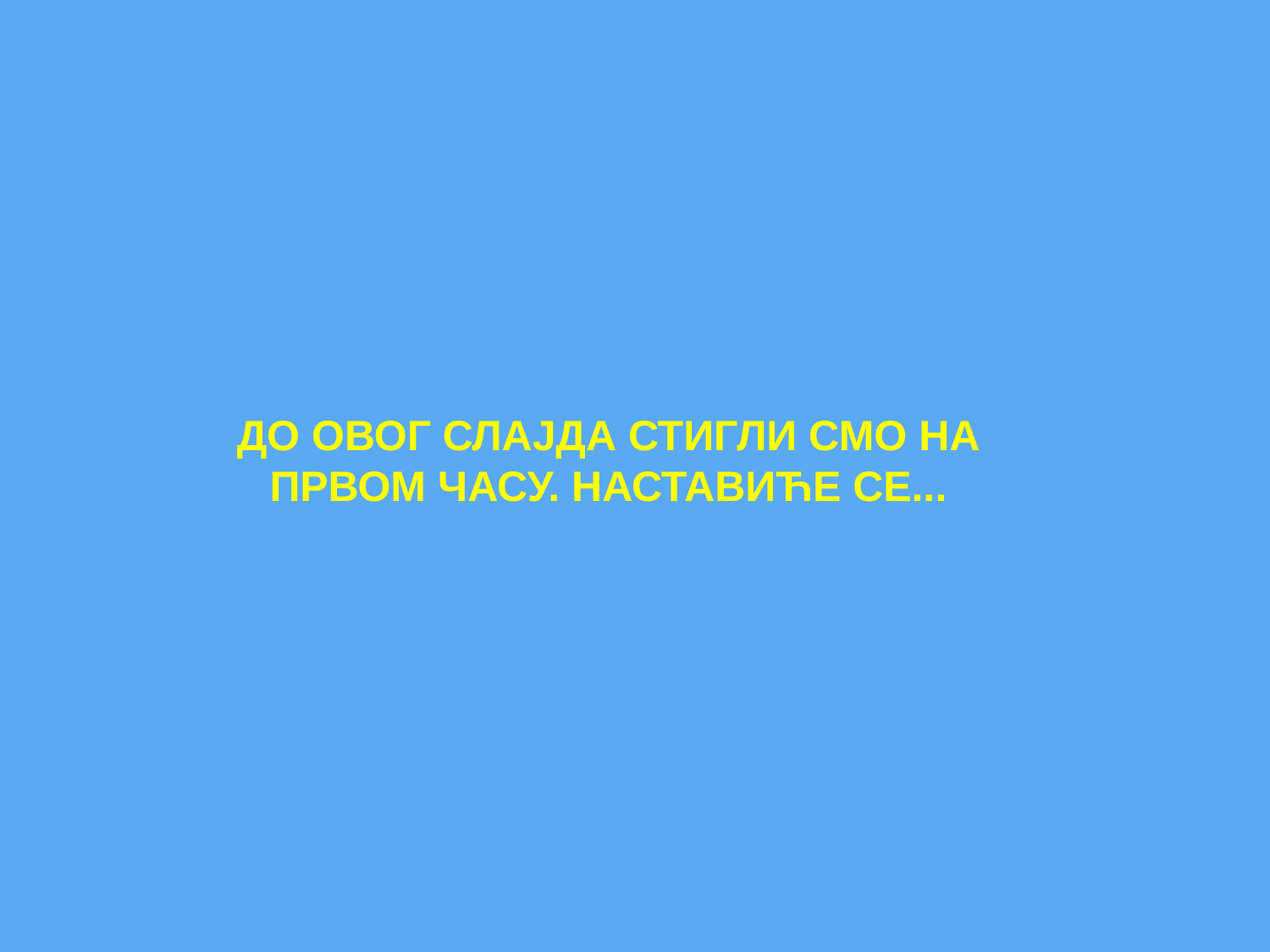

ДО ОВОГ СЛАЈДА СТИГЛИ СМО НА ПРВОМ ЧАСУ. НАСТАВИЋЕ СЕ...